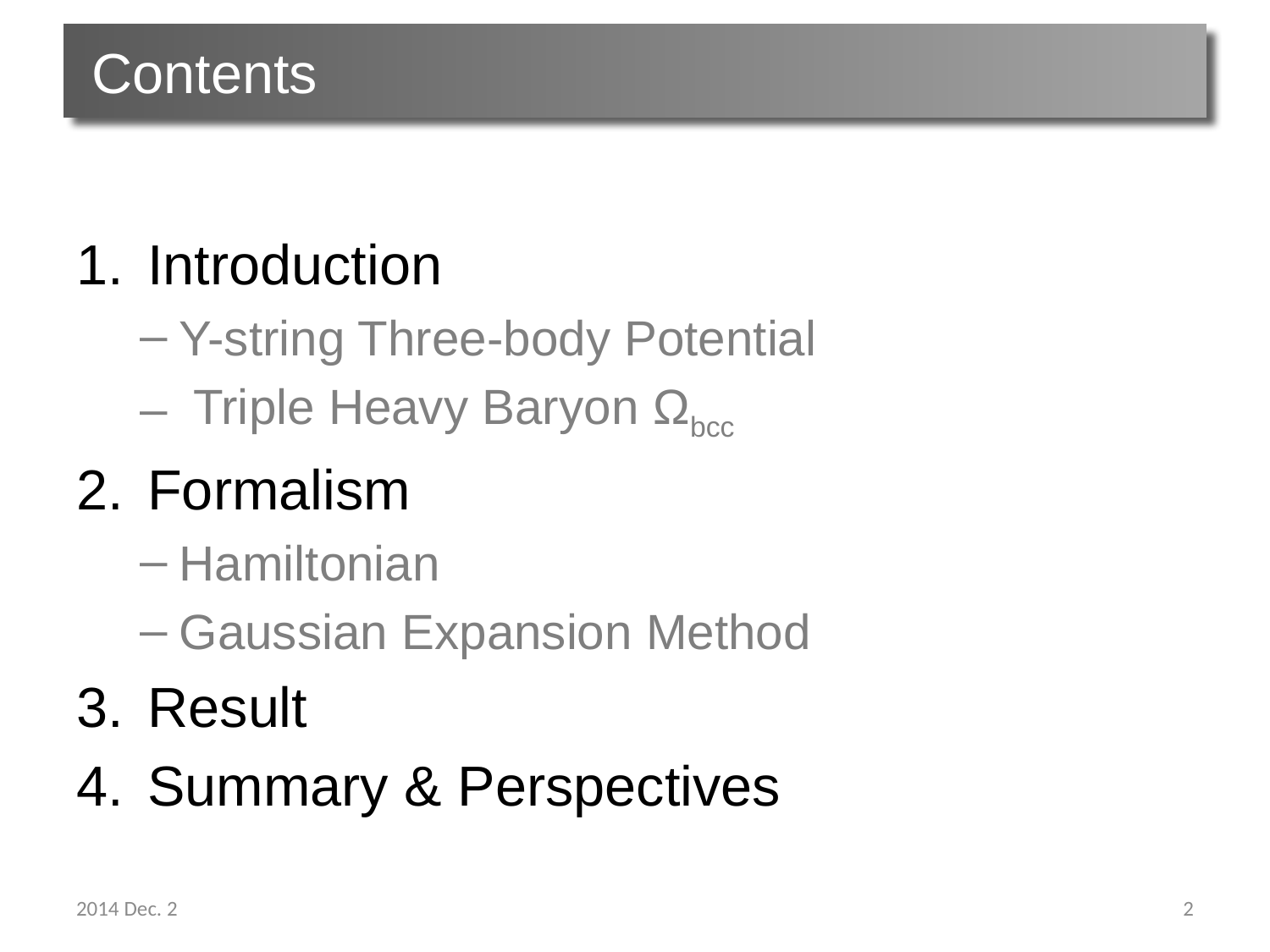

# Contents
Introduction
Y-string Three-body Potential
 Triple Heavy Baryon Ωbcc
Formalism
Hamiltonian
Gaussian Expansion Method
Result
Summary & Perspectives
2014 Dec. 2
2